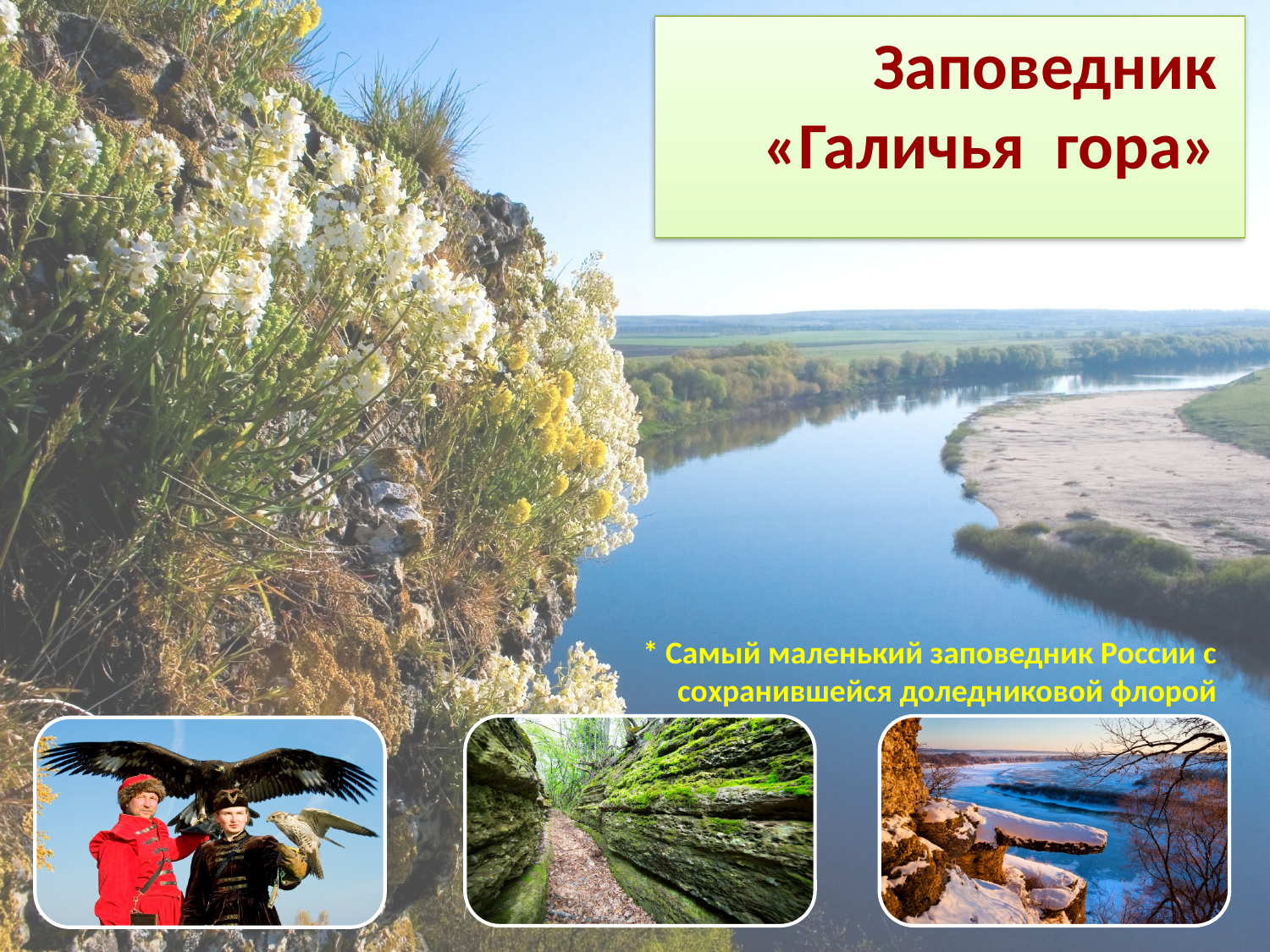

# Заповедник «Галичья  гора»
* Самый маленький заповедник России с сохранившейся доледниковой флорой